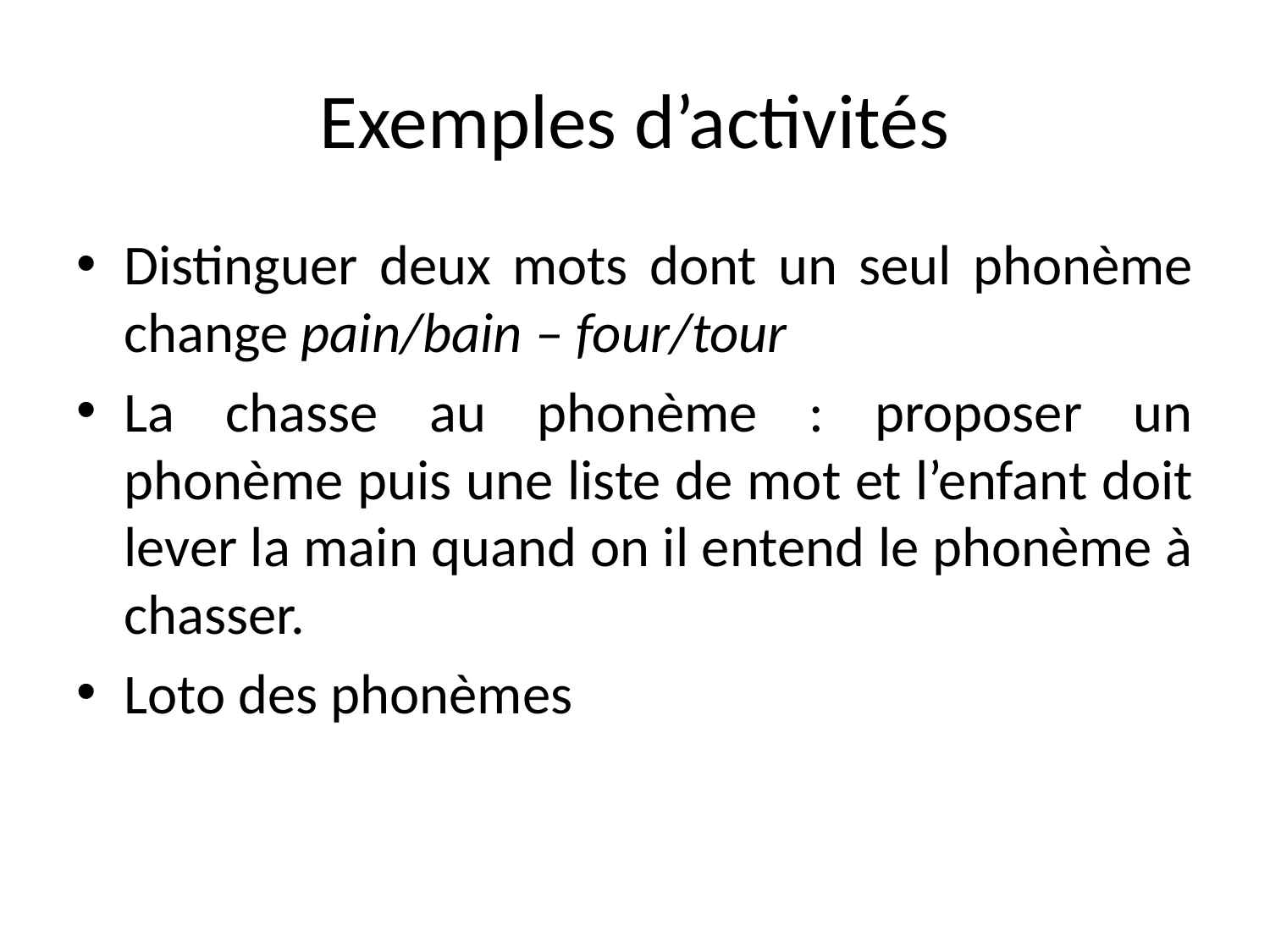

# Exemples d’activités
Distinguer deux mots dont un seul phonème change pain/bain – four/tour
La chasse au phonème : proposer un phonème puis une liste de mot et l’enfant doit lever la main quand on il entend le phonème à chasser.
Loto des phonèmes